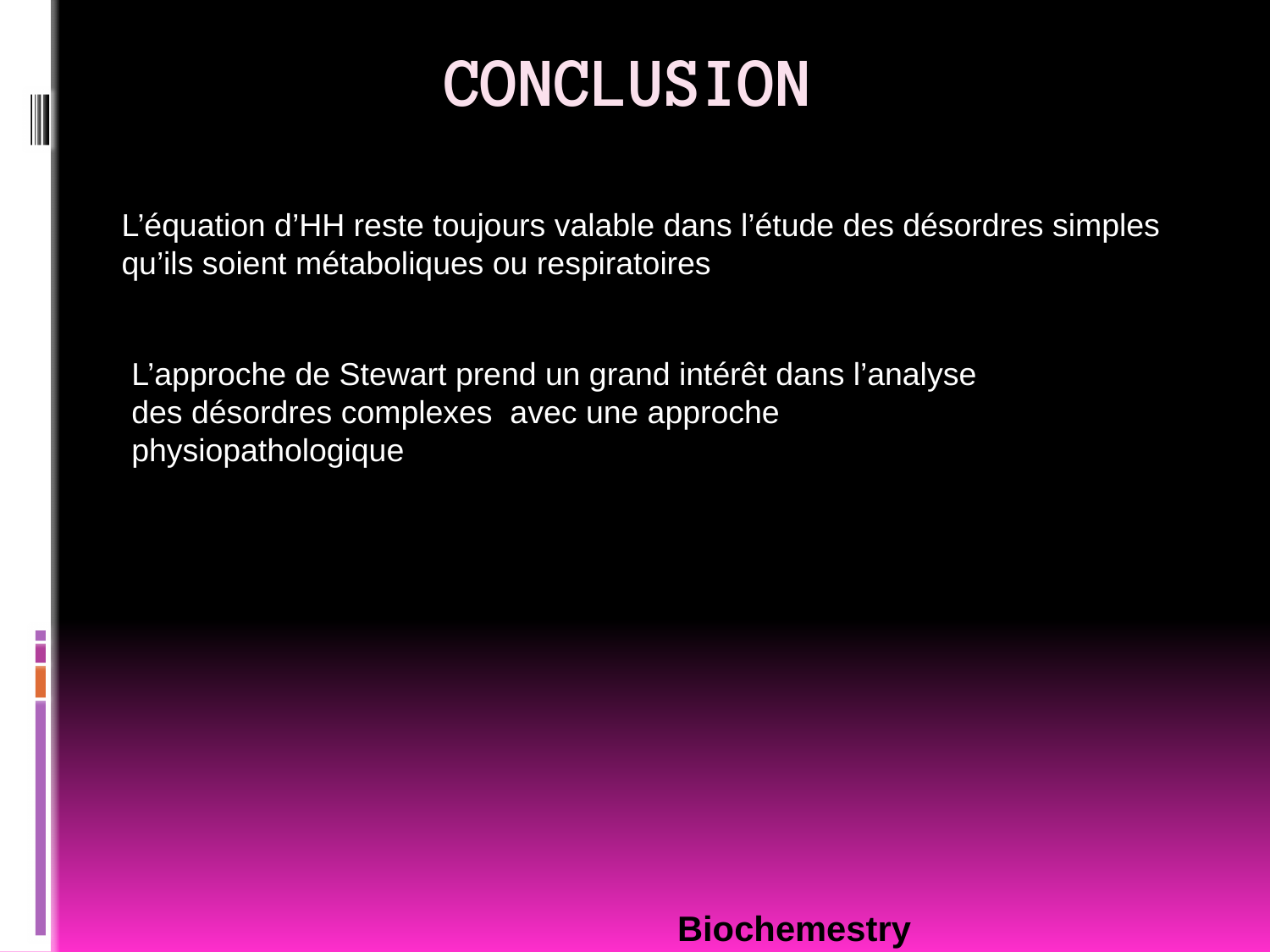

# CONCLUSION
L’équation d’HH reste toujours valable dans l’étude des désordres simples  qu’ils soient métaboliques ou respiratoires
L’approche de Stewart prend un grand intérêt dans l’analyse des désordres complexes  avec une approche physiopathologique
                                                         	  			         Biochemestry